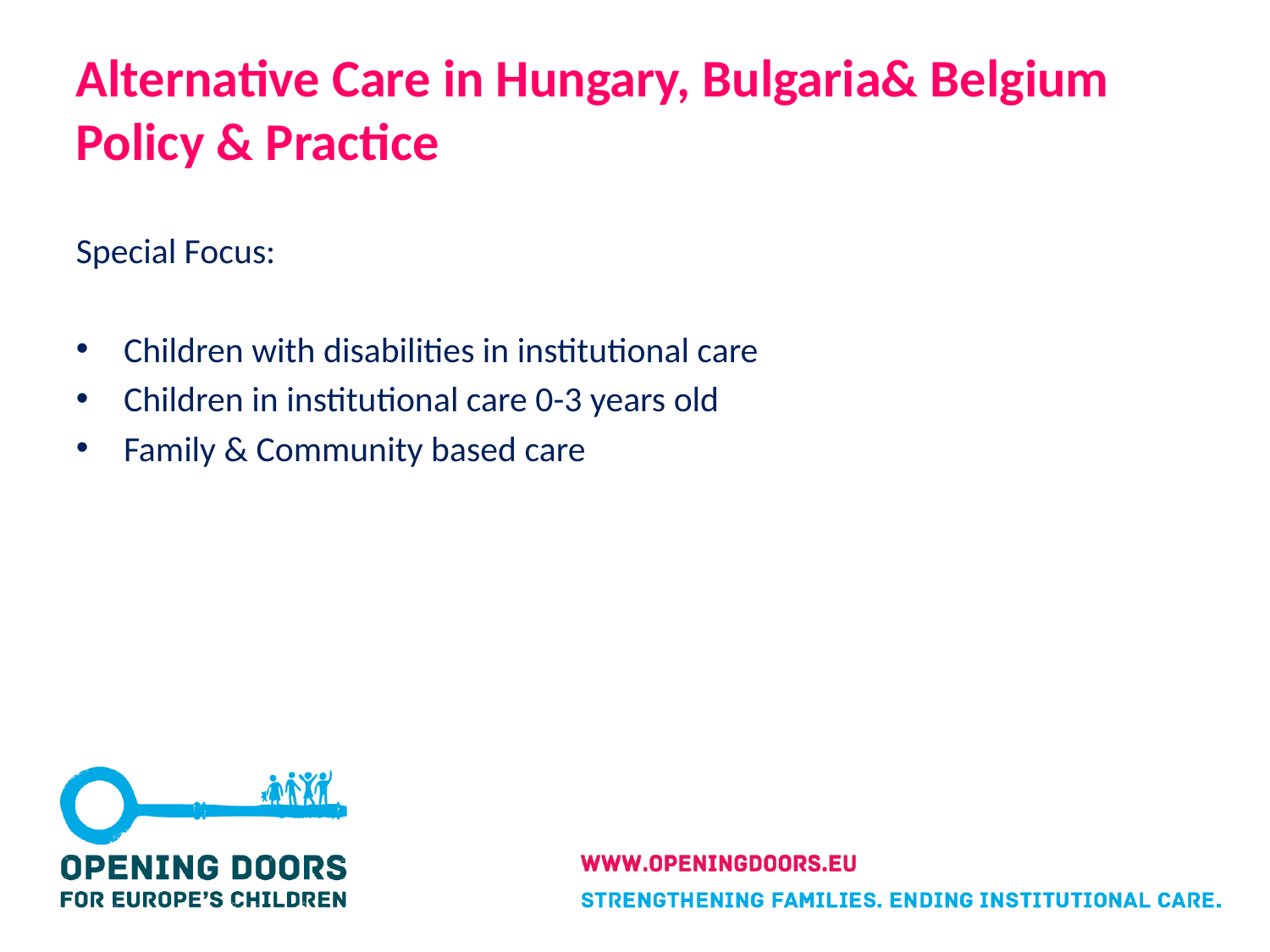

# Alternative Care in Hungary, Bulgaria& Belgium Policy & Practice
Special Focus:

Children with disabilities in institutional care
Children in institutional care 0-3 years old
Family & Community based care